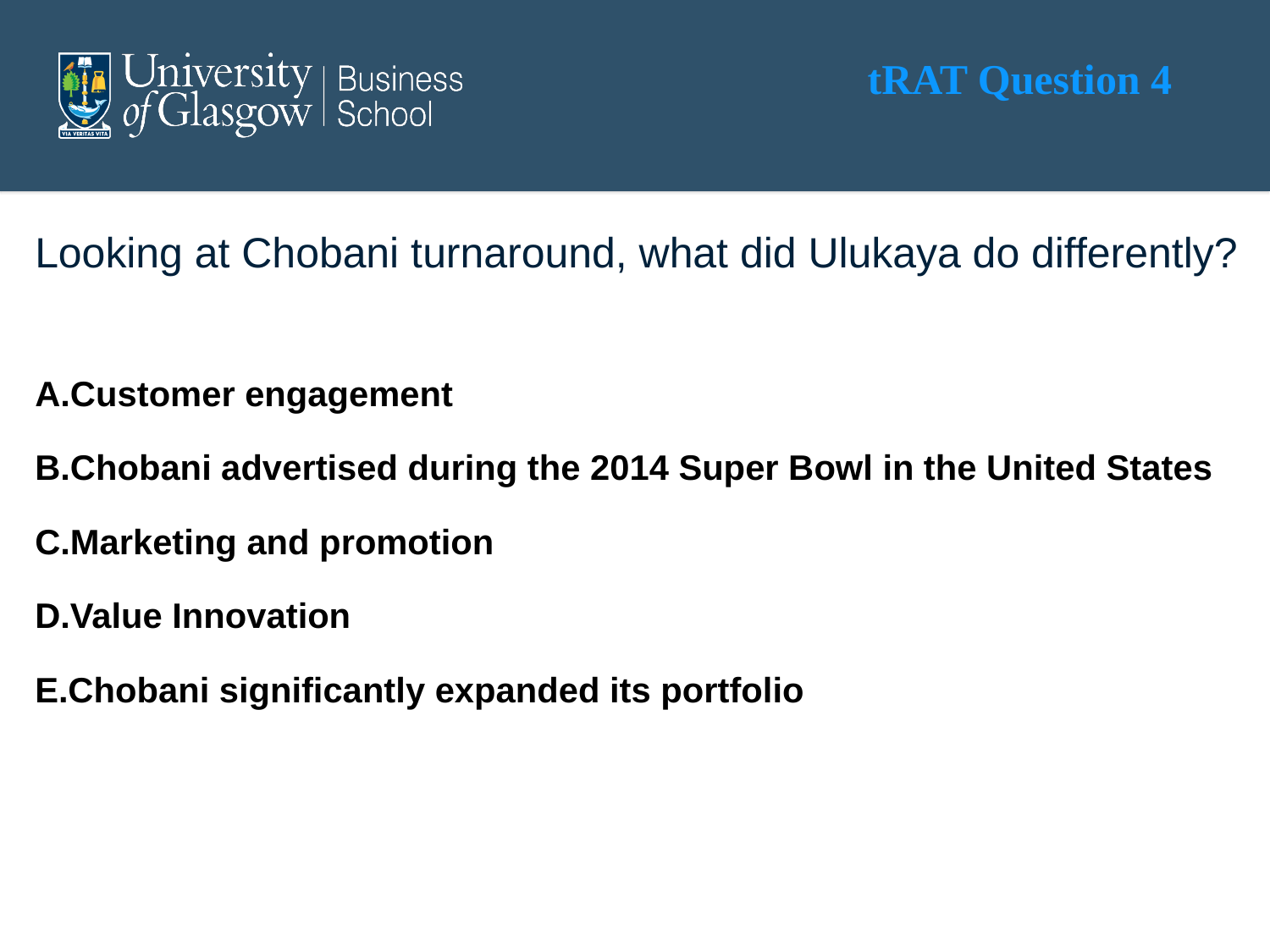

#
tRAT Question 4
Looking at Chobani turnaround, what did Ulukaya do differently?

Customer engagement
Chobani advertised during the 2014 Super Bowl in the United States
Marketing and promotion
Value Innovation
Chobani significantly expanded its portfolio